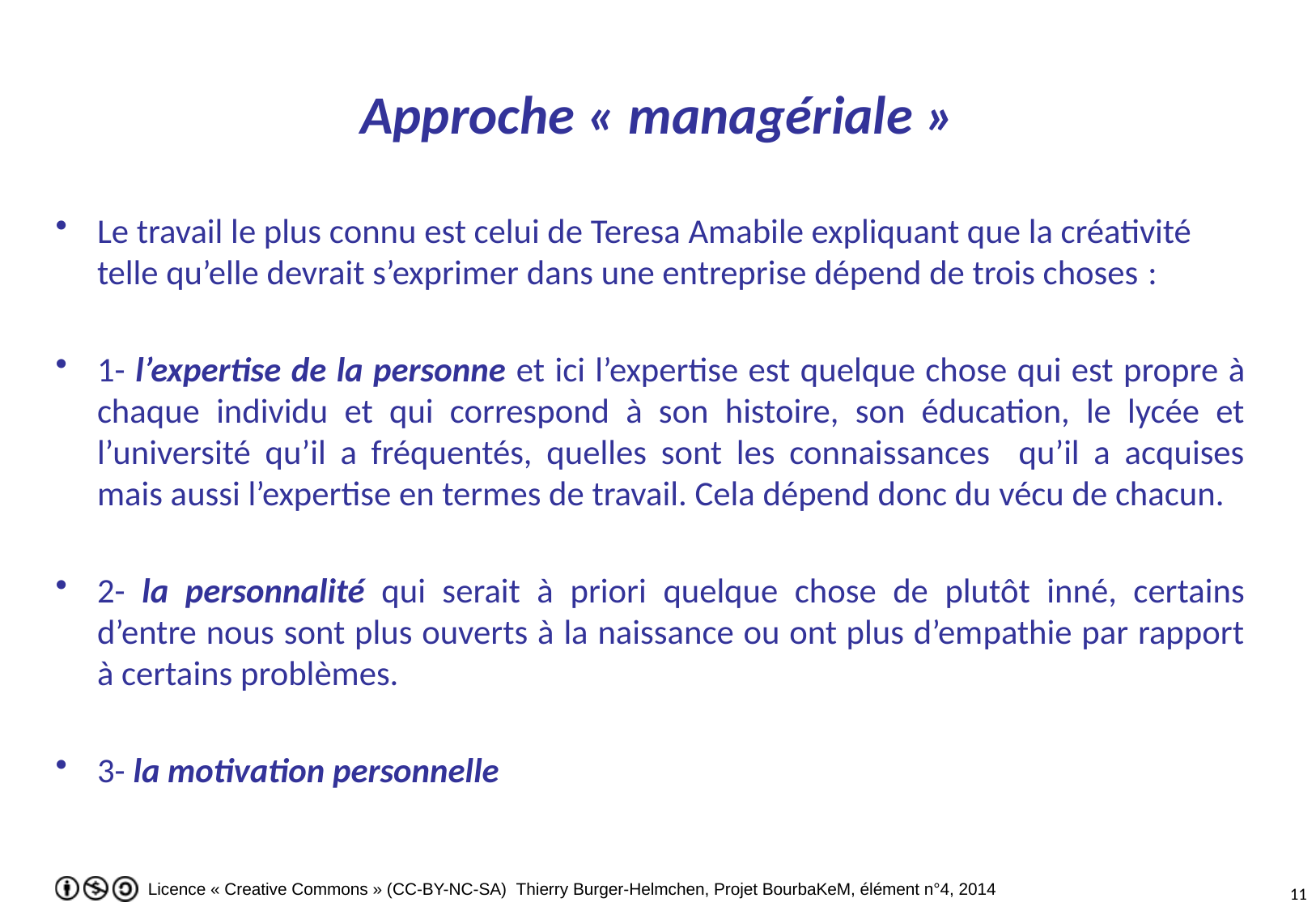

# Approche « managériale »
Le travail le plus connu est celui de Teresa Amabile expliquant que la créativité telle qu’elle devrait s’exprimer dans une entreprise dépend de trois choses :

1- l’expertise de la personne et ici l’expertise est quelque chose qui est propre à chaque individu et qui correspond à son histoire, son éducation, le lycée et l’université qu’il a fréquentés, quelles sont les connaissances  qu’il a acquises mais aussi l’expertise en termes de travail. Cela dépend donc du vécu de chacun.

2- la personnalité qui serait à priori quelque chose de plutôt inné, certains d’entre nous sont plus ouverts à la naissance ou ont plus d’empathie par rapport à certains problèmes.

3- la motivation personnelle